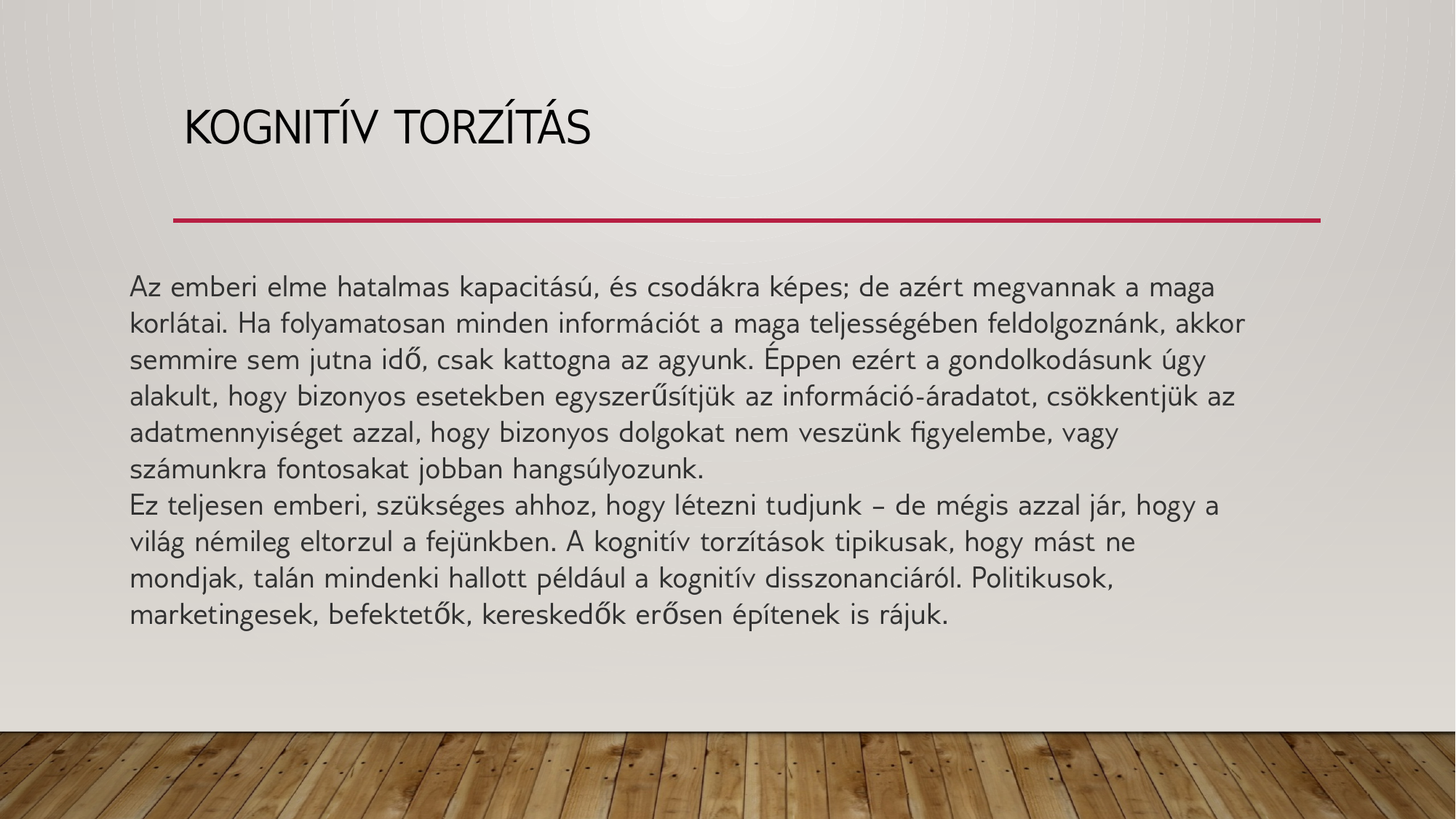

# Kognitív torzítás
Az emberi elme hatalmas kapacitású, és csodákra képes; de azért megvannak a maga korlátai. Ha folyamatosan minden információt a maga teljességében feldolgoznánk, akkor semmire sem jutna idő, csak kattogna az agyunk. Éppen ezért a gondolkodásunk úgy alakult, hogy bizonyos esetekben egyszerűsítjük az információ-áradatot, csökkentjük az adatmennyiséget azzal, hogy bizonyos dolgokat nem veszünk figyelembe, vagy számunkra fontosakat jobban hangsúlyozunk.
Ez teljesen emberi, szükséges ahhoz, hogy létezni tudjunk – de mégis azzal jár, hogy a világ némileg eltorzul a fejünkben. A kognitív torzítások tipikusak, hogy mást ne mondjak, talán mindenki hallott például a kognitív disszonanciáról. Politikusok, marketingesek, befektetők, kereskedők erősen építenek is rájuk.